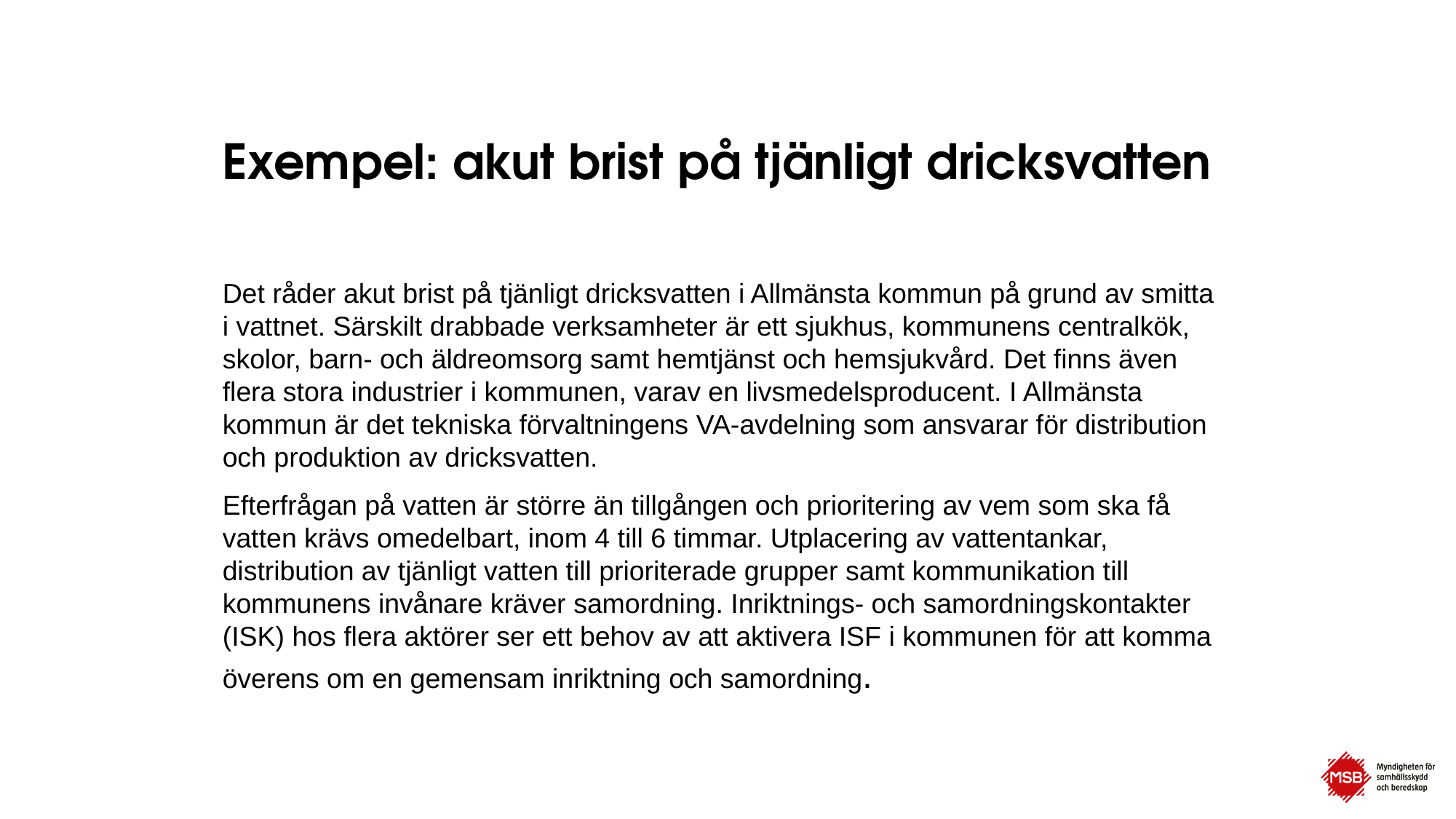

# Exempel: akut brist på tjänligt dricksvatten
Det råder akut brist på tjänligt dricksvatten i Allmänsta kommun på grund av smitta i vattnet. Särskilt drabbade verksamheter är ett sjukhus, kommunens centralkök, skolor, barn- och äldreomsorg samt hemtjänst och hemsjukvård. Det finns även flera stora industrier i kommunen, varav en livsmedelsproducent. I Allmänsta kommun är det tekniska förvaltningens VA-avdelning som ansvarar för distribution och produktion av dricksvatten.
Efterfrågan på vatten är större än tillgången och prioritering av vem som ska få vatten krävs omedelbart, inom 4 till 6 timmar. Utplacering av vattentankar, distribution av tjänligt vatten till prioriterade grupper samt kommunikation till kommunens invånare kräver samordning. Inriktnings- och samordningskontakter (ISK) hos flera aktörer ser ett behov av att aktivera ISF i kommunen för att komma överens om en gemensam inriktning och samordning.